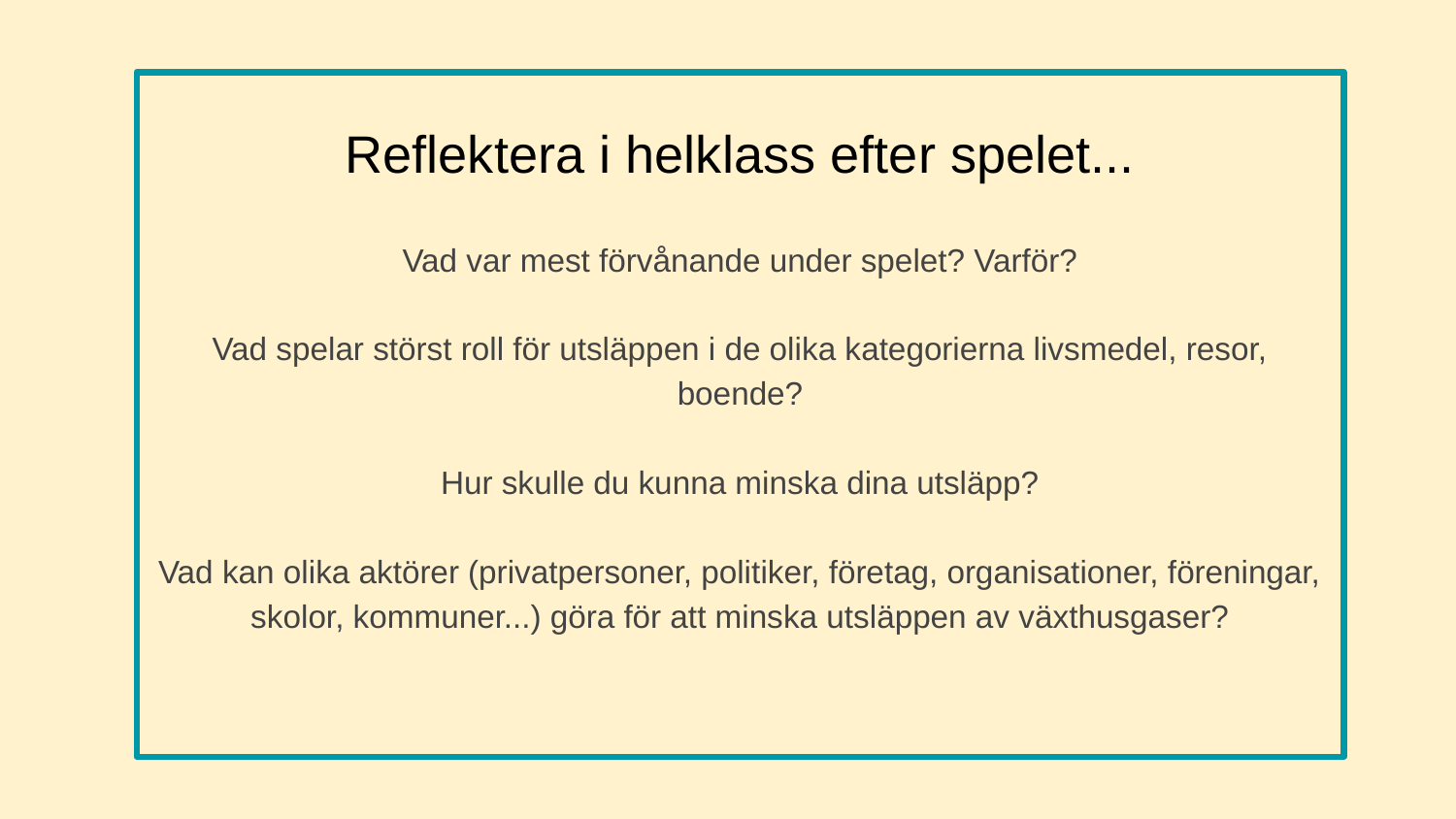

Reflektera i helklass efter spelet...
Vad var mest förvånande under spelet? Varför?
Vad spelar störst roll för utsläppen i de olika kategorierna livsmedel, resor, boende?
Hur skulle du kunna minska dina utsläpp?
Vad kan olika aktörer (privatpersoner, politiker, företag, organisationer, föreningar, skolor, kommuner...) göra för att minska utsläppen av växthusgaser?